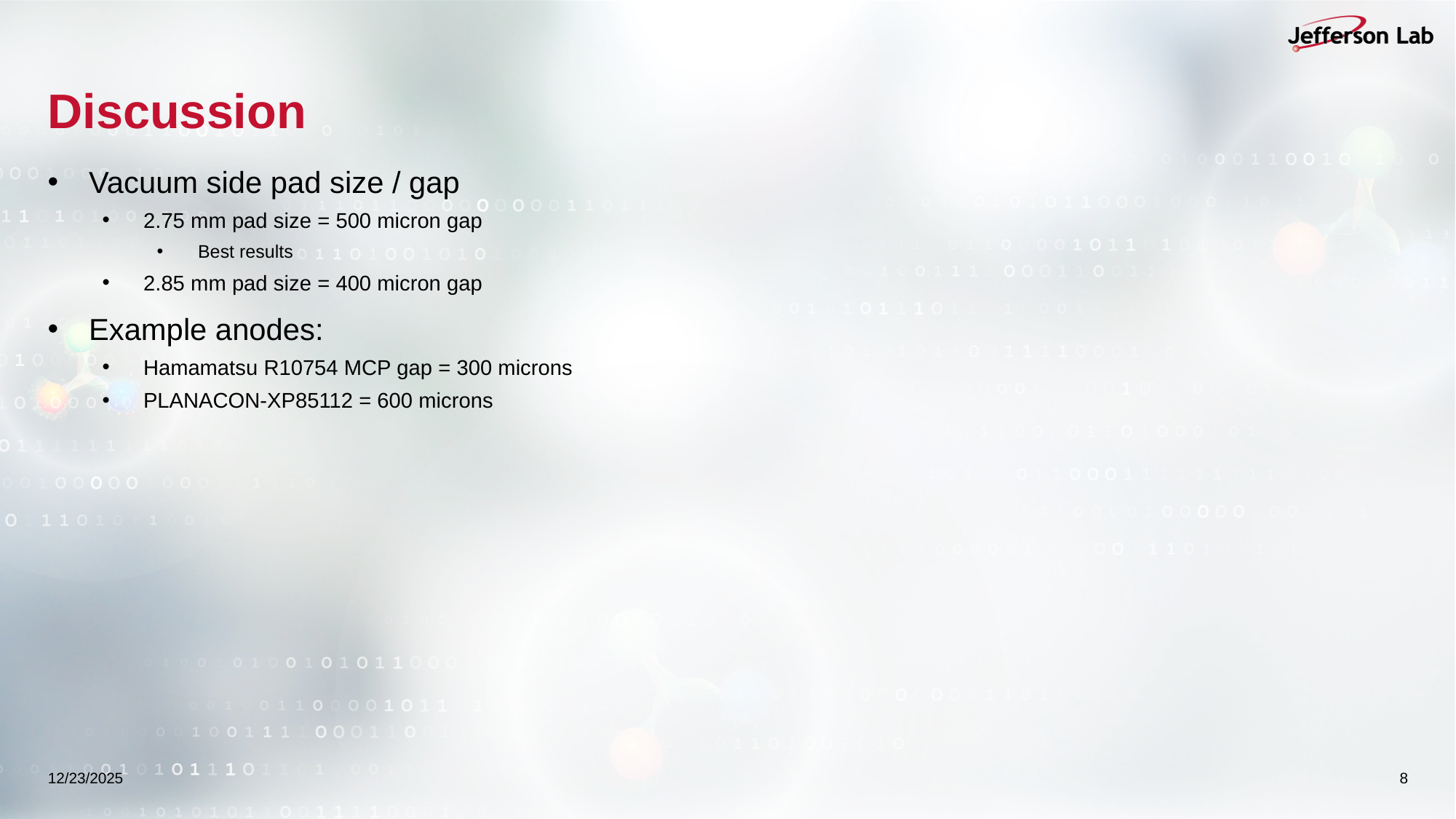

# Discussion
Vacuum side pad size / gap
2.75 mm pad size = 500 micron gap
Best results
2.85 mm pad size = 400 micron gap
Example anodes:
Hamamatsu R10754 MCP gap = 300 microns
PLANACON-XP85112 = 600 microns
12/23/2025

8